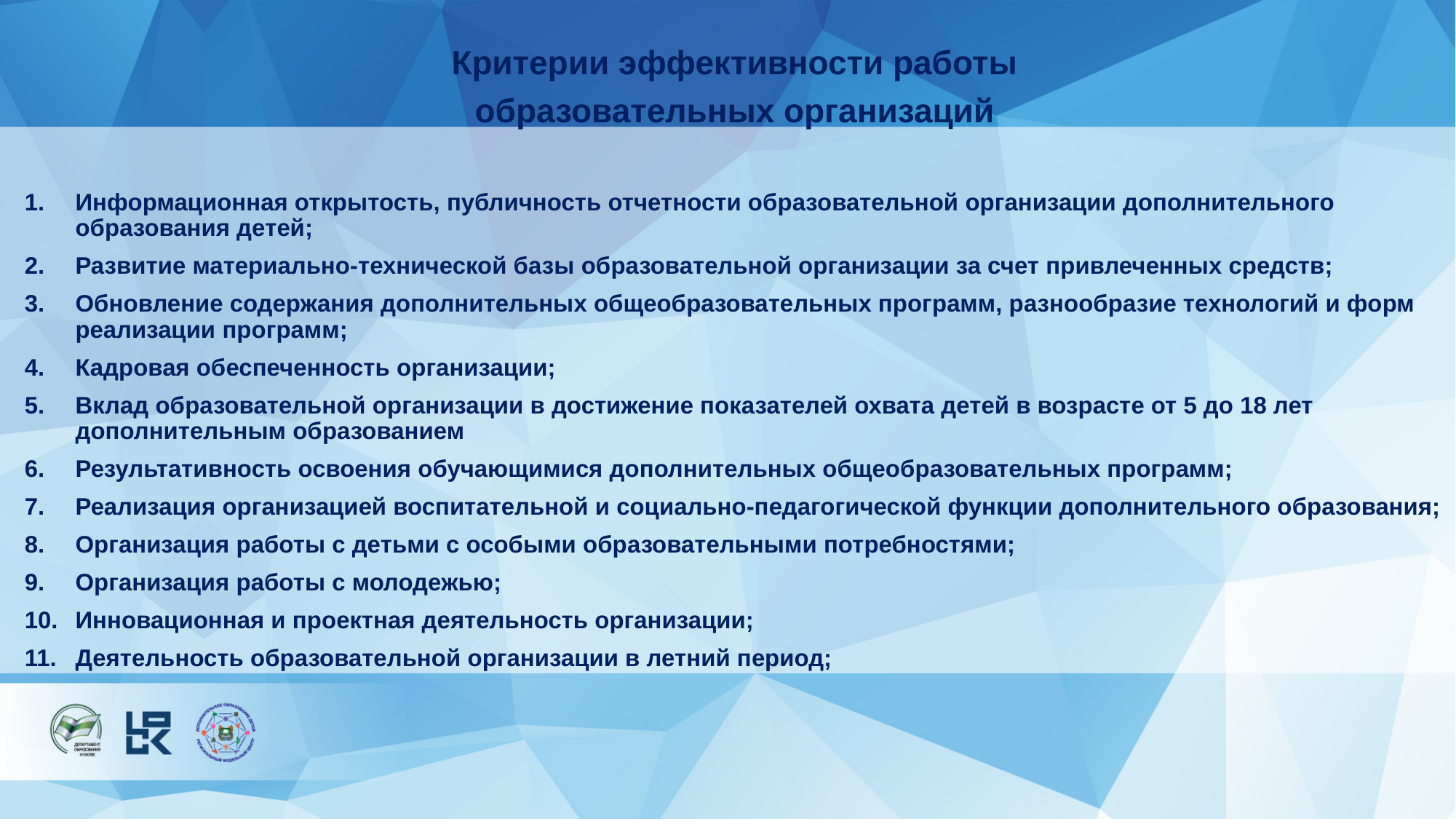

Критерии эффективности работы
образовательных организаций

Информационная открытость, публичность отчетности образовательной организации дополнительного образования детей;
Развитие материально-технической базы образовательной организации за счет привлеченных средств;
Обновление содержания дополнительных общеобразовательных программ, разнообразие технологий и форм реализации программ;
Кадровая обеспеченность организации;
Вклад образовательной организации в достижение показателей охвата детей в возрасте от 5 до 18 лет дополнительным образованием
Результативность освоения обучающимися дополнительных общеобразовательных программ;
Реализация организацией воспитательной и социально-педагогической функции дополнительного образования;
Организация работы с детьми с особыми образовательными потребностями;
Организация работы с молодежью;
Инновационная и проектная деятельность организации;
Деятельность образовательной организации в летний период;